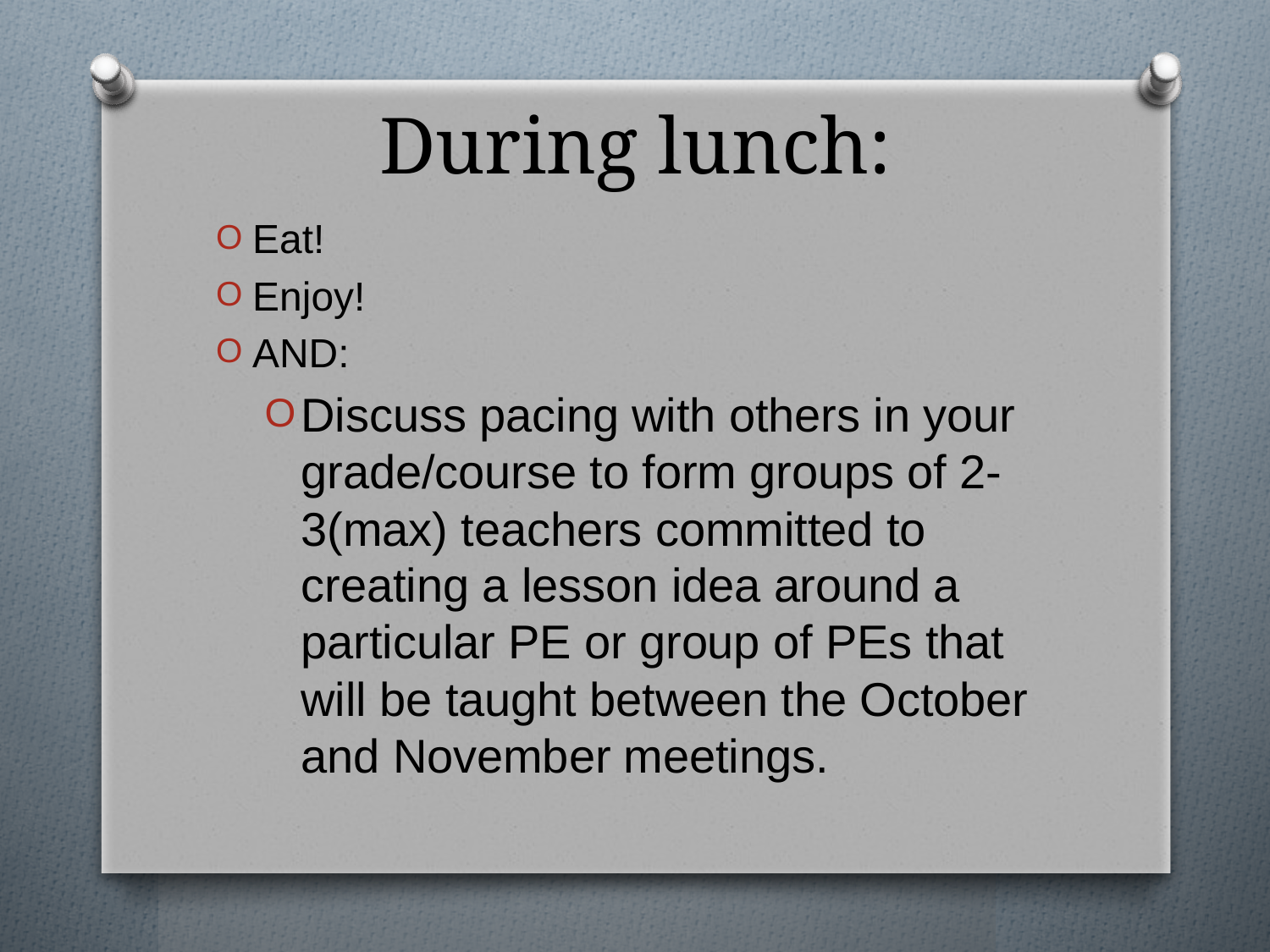

# During lunch:
Eat!
Enjoy!
AND:
Discuss pacing with others in your grade/course to form groups of 2-3(max) teachers committed to creating a lesson idea around a particular PE or group of PEs that will be taught between the October and November meetings.